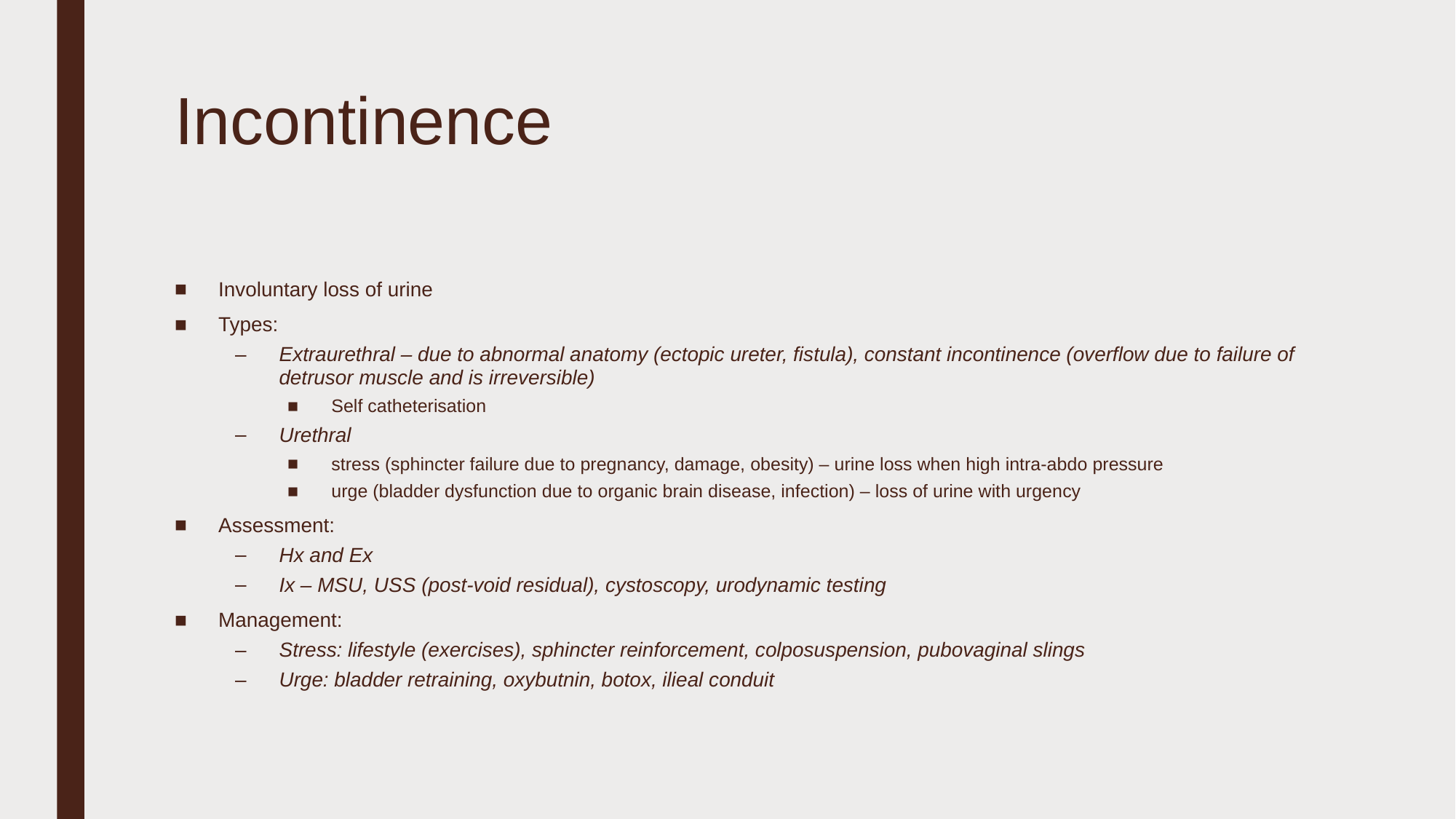

# Incontinence
Involuntary loss of urine
Types:
Extraurethral – due to abnormal anatomy (ectopic ureter, fistula), constant incontinence (overflow due to failure of detrusor muscle and is irreversible)
Self catheterisation
Urethral
stress (sphincter failure due to pregnancy, damage, obesity) – urine loss when high intra-abdo pressure
urge (bladder dysfunction due to organic brain disease, infection) – loss of urine with urgency
Assessment:
Hx and Ex
Ix – MSU, USS (post-void residual), cystoscopy, urodynamic testing
Management:
Stress: lifestyle (exercises), sphincter reinforcement, colposuspension, pubovaginal slings
Urge: bladder retraining, oxybutnin, botox, ilieal conduit